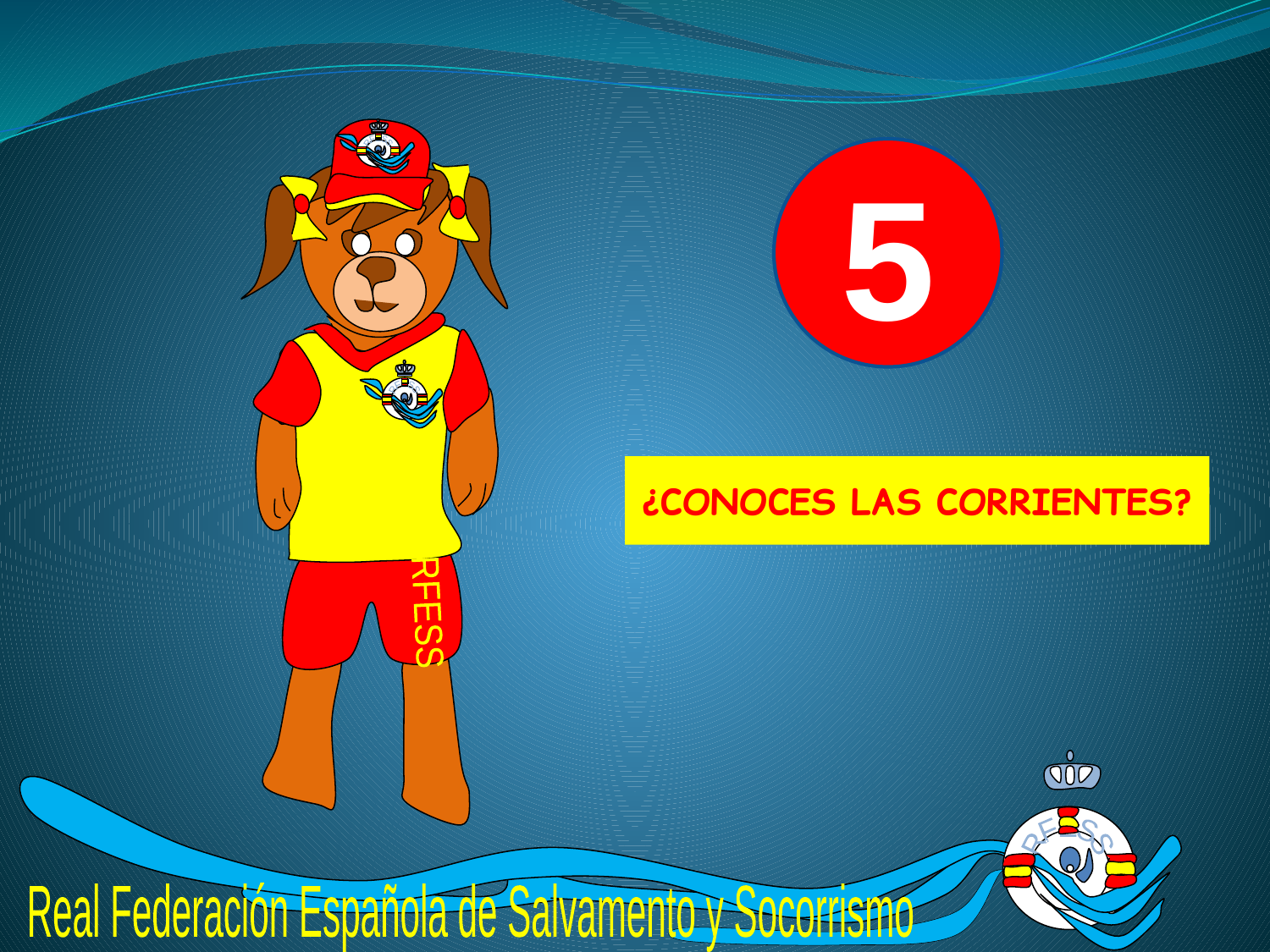

RFESS

RFESS

RFESS

5

¿CONOCES LAS CORRIENTES?

RFESS

Real Federación Española de Salvamento y Socorrismo